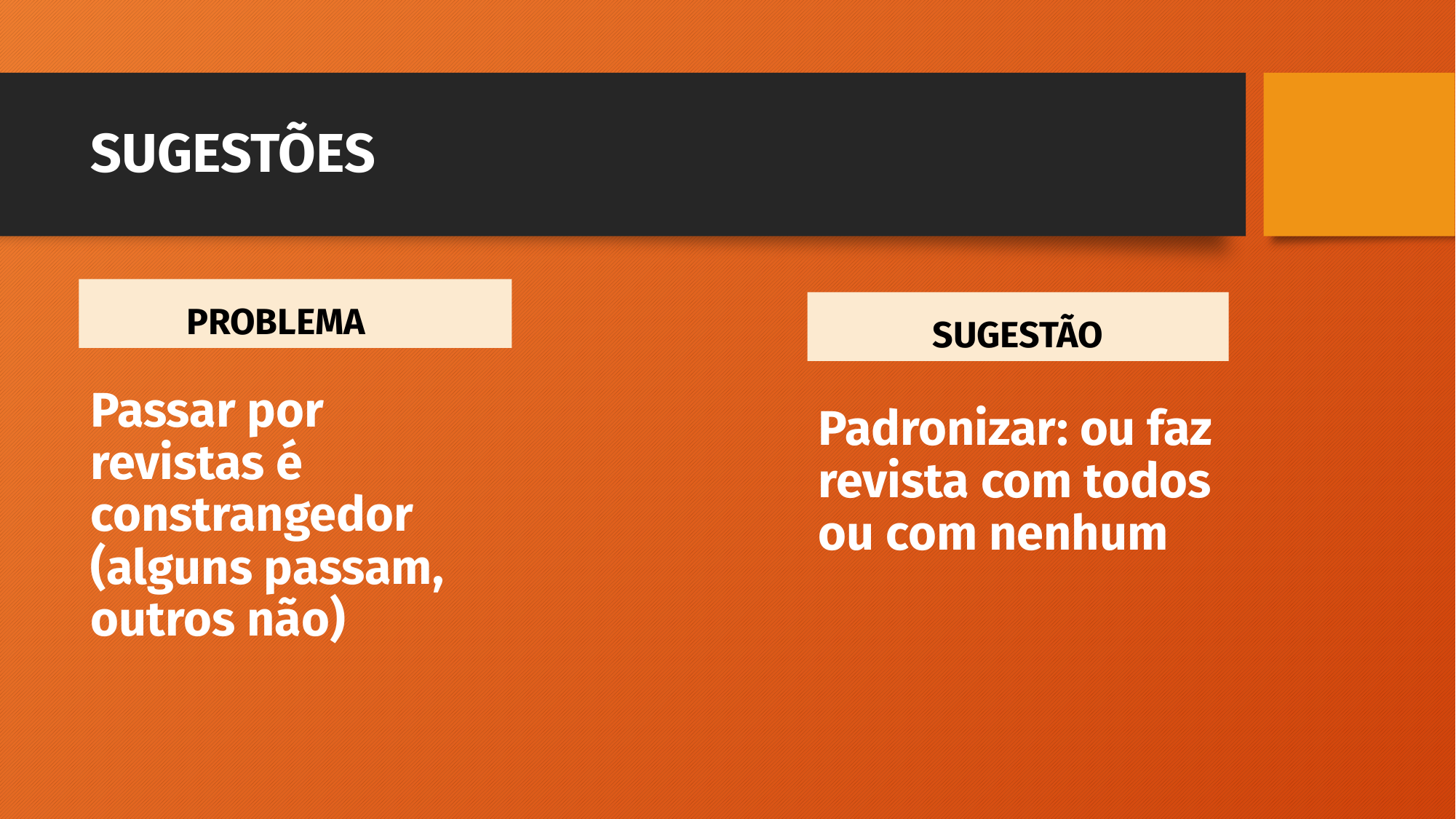

# SUGESTÕES
PROBLEMA
SUGESTÃO
Passar por revistas é constrangedor (alguns passam, outros não)

Padronizar: ou faz revista com todos ou com nenhum